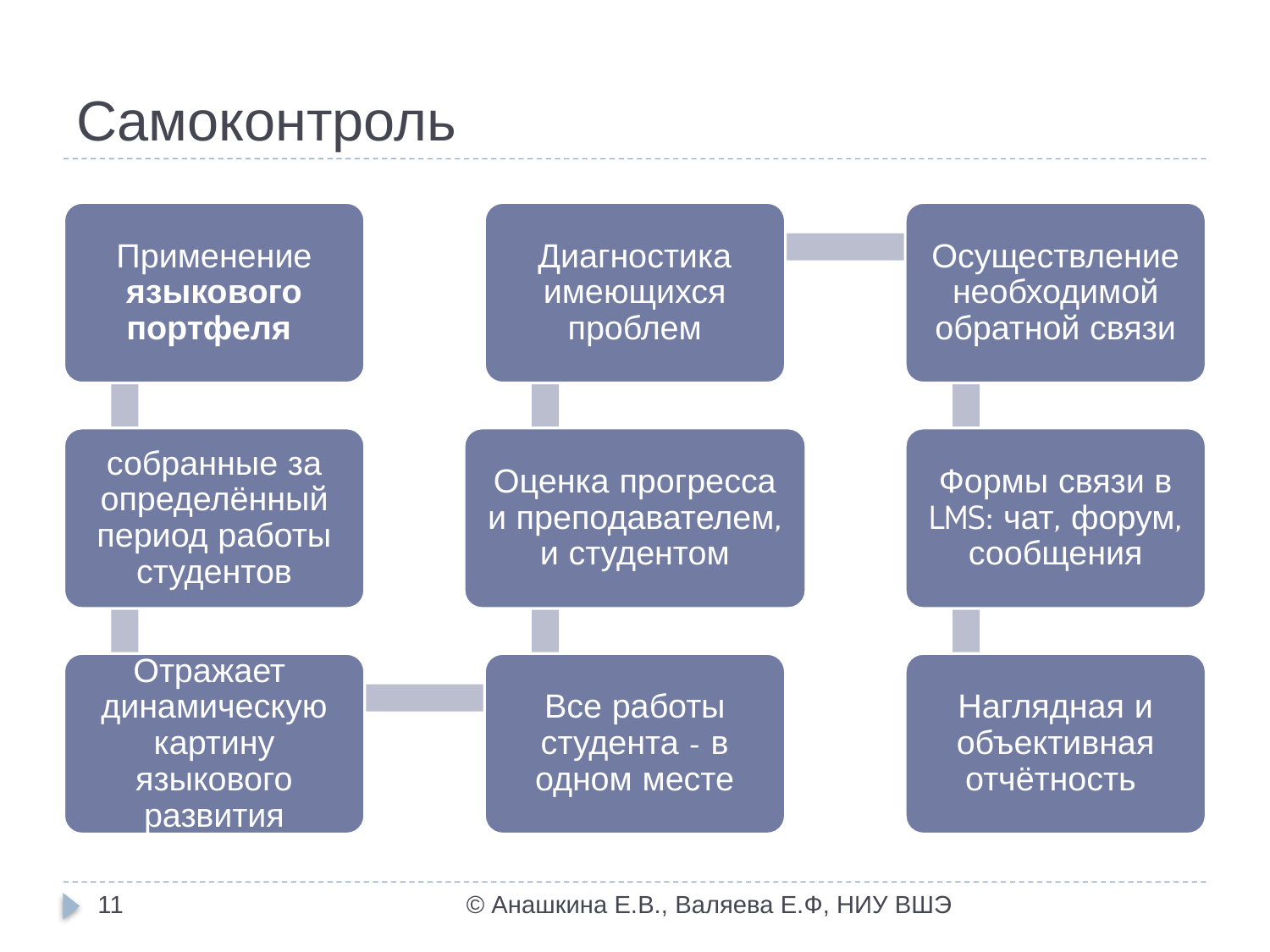

# Самоконтроль
Применение языкового портфеля
собранные за определённый период работы студентов
Отражает  динамическую картину языкового развития
Все работы студента - в одном месте
Оценка прогресса и преподавателем, и студентом
Диагностика имеющихся проблем
Осуществление необходимой обратной связи
Формы связи в LMS: чат, форум, сообщения
Наглядная и объективная отчётность
11
© Анашкина Е.В., Валяева Е.Ф, НИУ ВШЭ